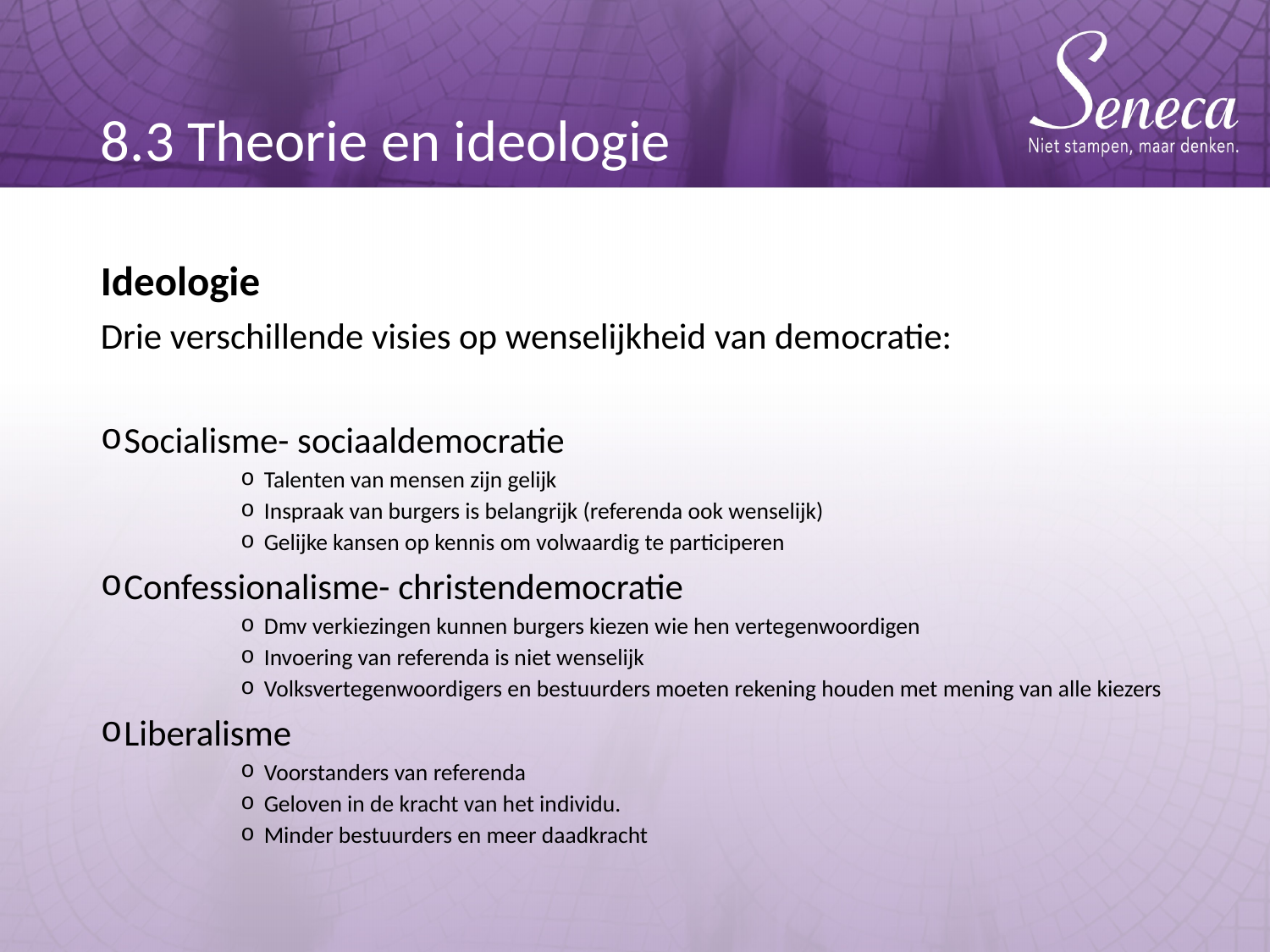

# 8.3 Theorie en ideologie
Ideologie
Drie verschillende visies op wenselijkheid van democratie:

Socialisme- sociaaldemocratie
Talenten van mensen zijn gelijk
Inspraak van burgers is belangrijk (referenda ook wenselijk)
Gelijke kansen op kennis om volwaardig te participeren
Confessionalisme- christendemocratie
Dmv verkiezingen kunnen burgers kiezen wie hen vertegenwoordigen
Invoering van referenda is niet wenselijk
Volksvertegenwoordigers en bestuurders moeten rekening houden met mening van alle kiezers
Liberalisme
Voorstanders van referenda
Geloven in de kracht van het individu.
Minder bestuurders en meer daadkracht